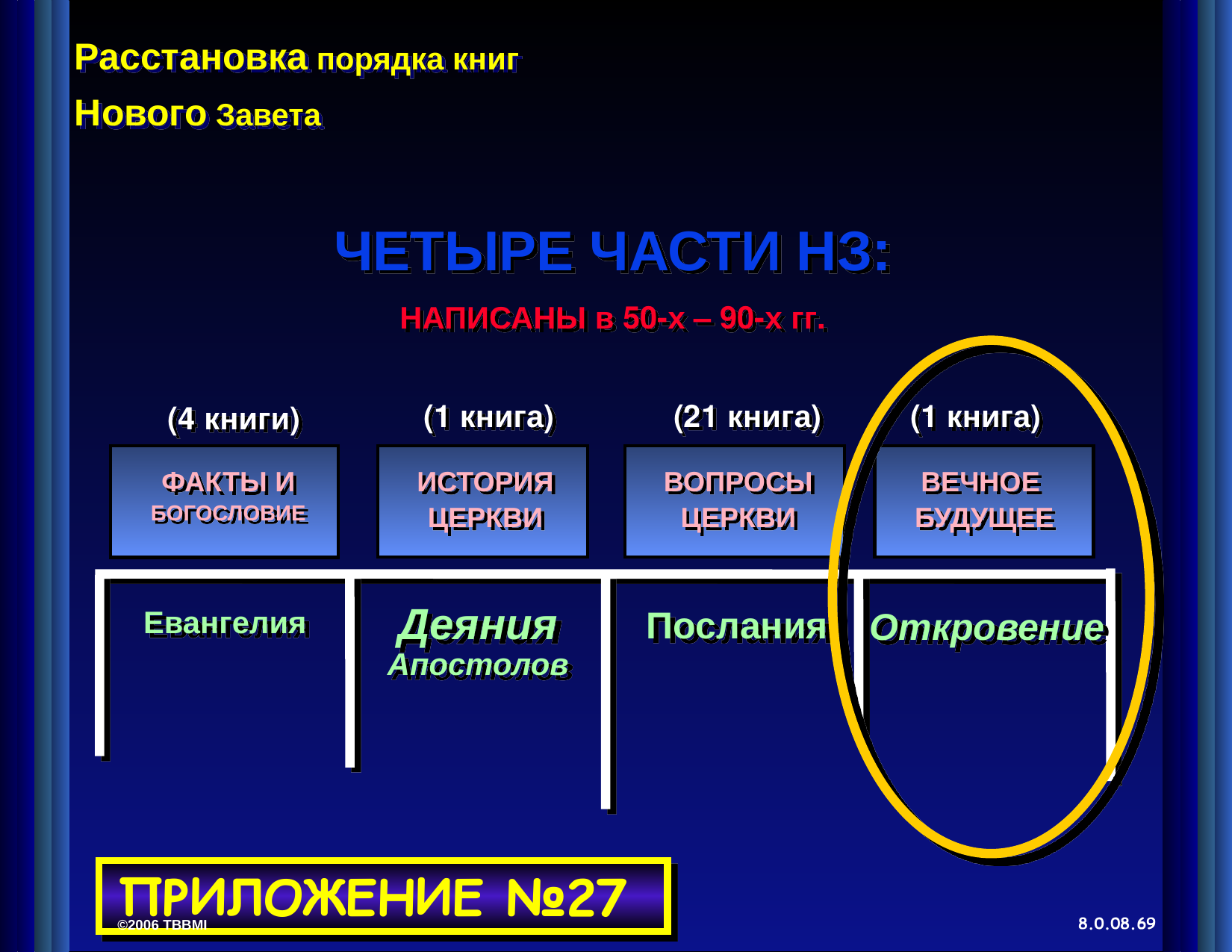

ЧЕТЫРЕ ЧАСТИ НЗ:
НАПИСАНЫ в 50-х – 90-х гг.

(1 книга)
(21 книга)
(1 книга)
(4 книги)

ИСТОРИЯ
ЦЕРКВИ
ВОПРОСЫ
ЦЕРКВИ
ВЕЧНОЕ
БУДУЩЕЕ
ФАКТЫ И
БОГОСЛОВИЕ

Послания

Откровение

Евангелия
Деяния
Апостолов
ПРИЛОЖЕНИЕ №27

69
©2006 TBBMI